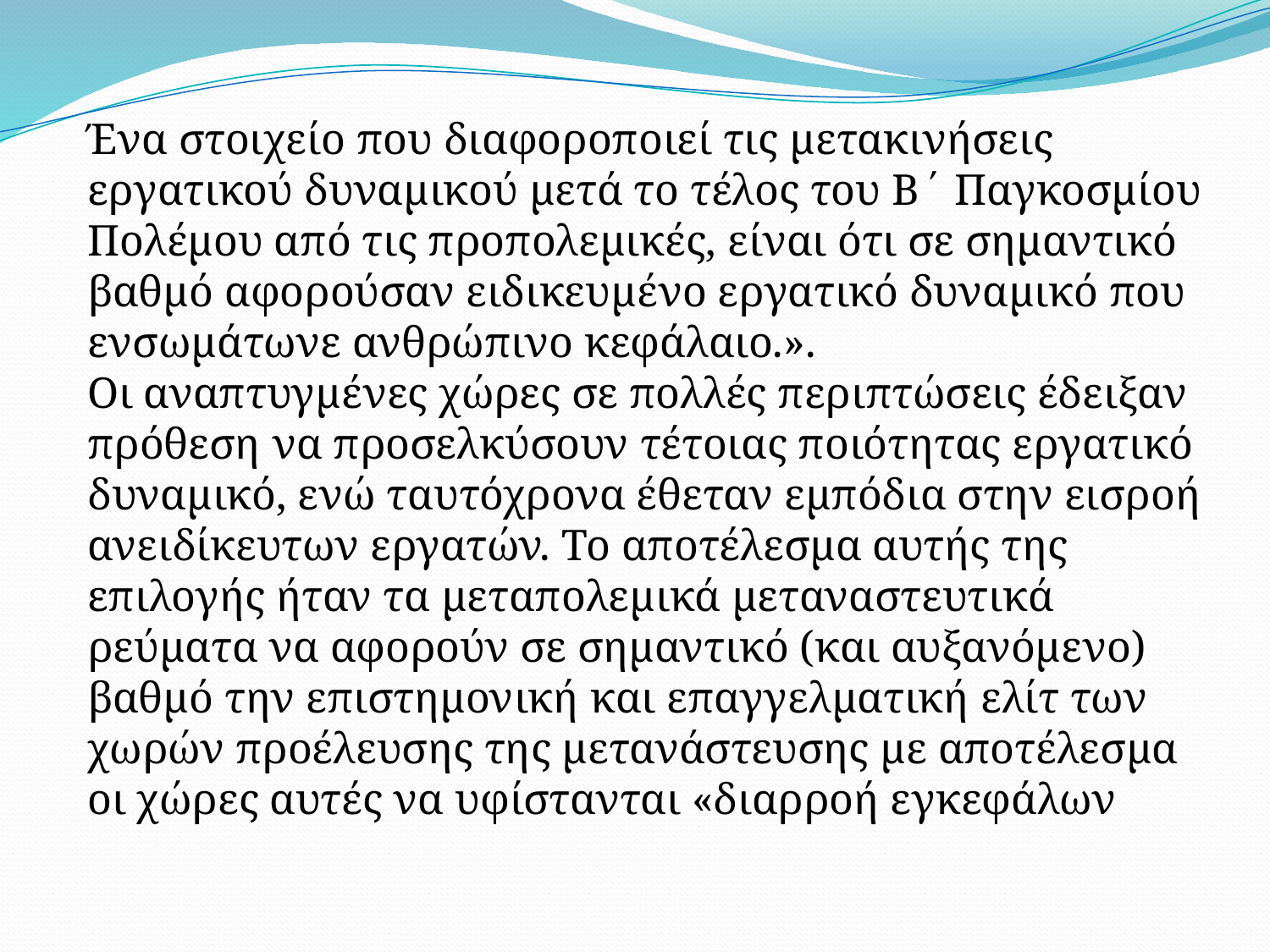

Ένα στοιχείο που διαφοροποιεί τις μετακινήσεις εργατικού δυναμικού μετά το τέλος του Β΄ Παγκοσμίου Πολέμου από τις προπολεμικές, είναι ότι σε σημαντικό βαθμό αφορούσαν ειδικευμένο εργατικό δυναμικό που ενσωμάτωνε ανθρώπινο κεφάλαιο.».
Οι αναπτυγμένες χώρες σε πολλές περιπτώσεις έδειξαν πρόθεση να προσελκύσουν τέτοιας ποιότητας εργατικό δυναμικό, ενώ ταυτόχρονα έθεταν εμπόδια στην εισροή ανειδίκευτων εργατών. Το αποτέλεσμα αυτής της επιλογής ήταν τα μεταπολεμικά μεταναστευτικά ρεύματα να αφορούν σε σημαντικό (και αυξανόμενο) βαθμό την επιστημονική και επαγγελματική ελίτ των χωρών προέλευσης της μετανάστευσης με αποτέλεσμα οι χώρες αυτές να υφίστανται «διαρροή εγκεφάλων